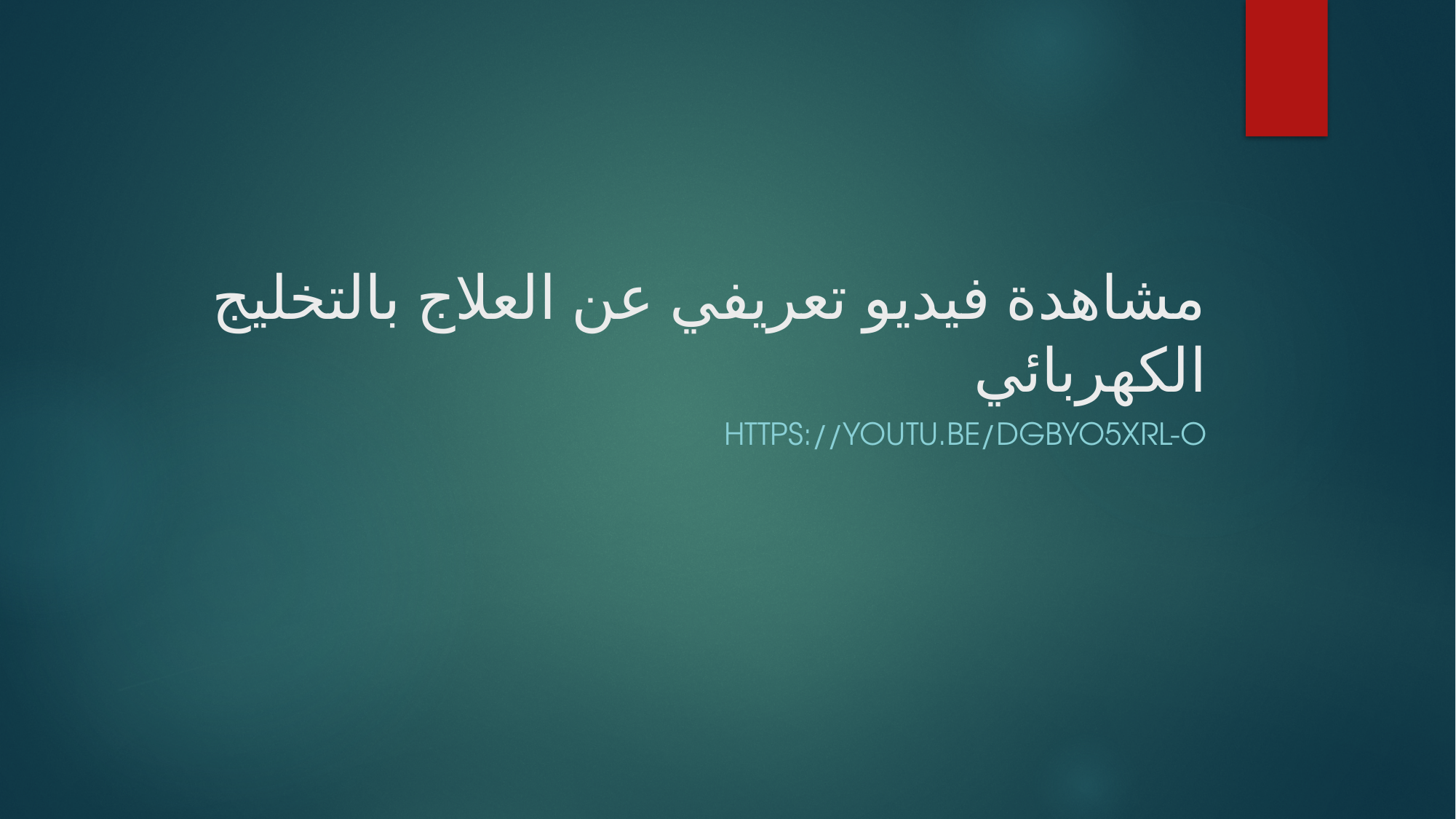

# مشاهدة فيديو تعريفي عن العلاج بالتخليج الكهربائي
https://youtu.be/DgbYo5XRL-o